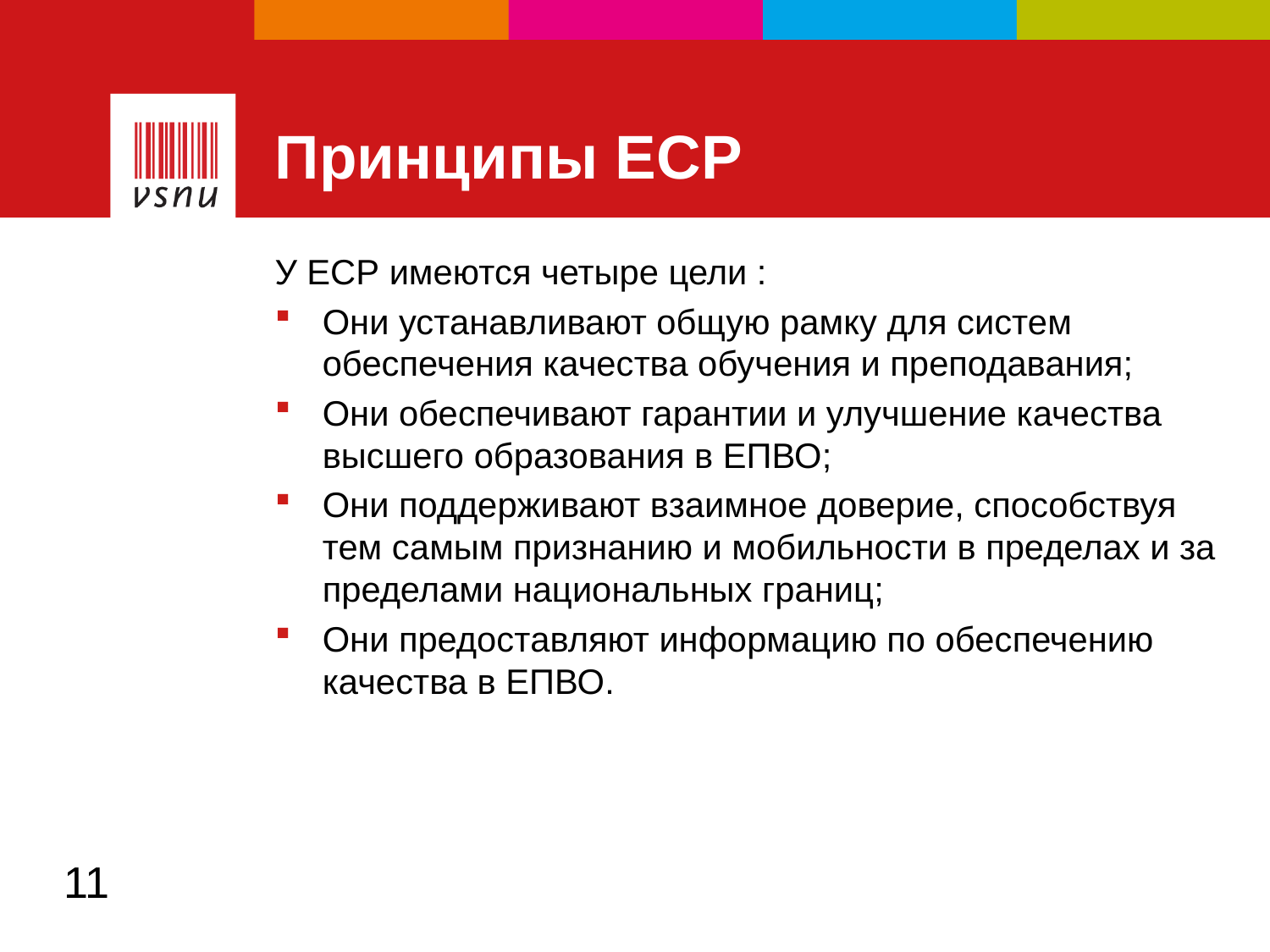

# Принципы ЕСР
У EСР имеются четыре цели :
Они устанавливают общую рамку для систем обеспечения качества обучения и преподавания;
Они обеспечивают гарантии и улучшение качества высшего образования в ЕПВО;
Они поддерживают взаимное доверие, способствуя тем самым признанию и мобильности в пределах и за пределами национальных границ;
Они предоставляют информацию по обеспечению качества в ЕПВО.

11